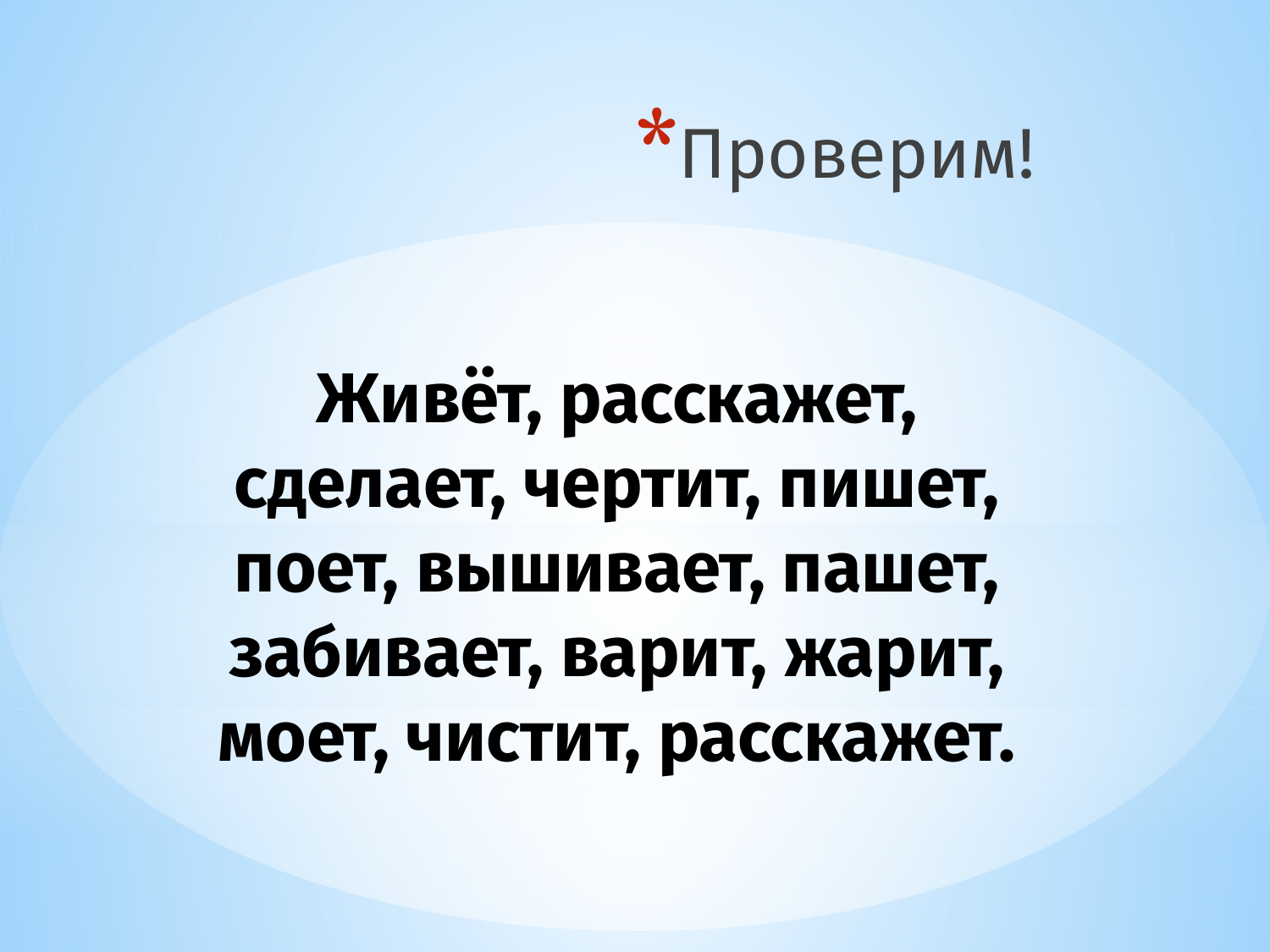

Проверим!
# Живёт, расскажет, сделает, чертит, пишет, поет, вышивает, пашет, забивает, варит, жарит, моет, чистит, расскажет.